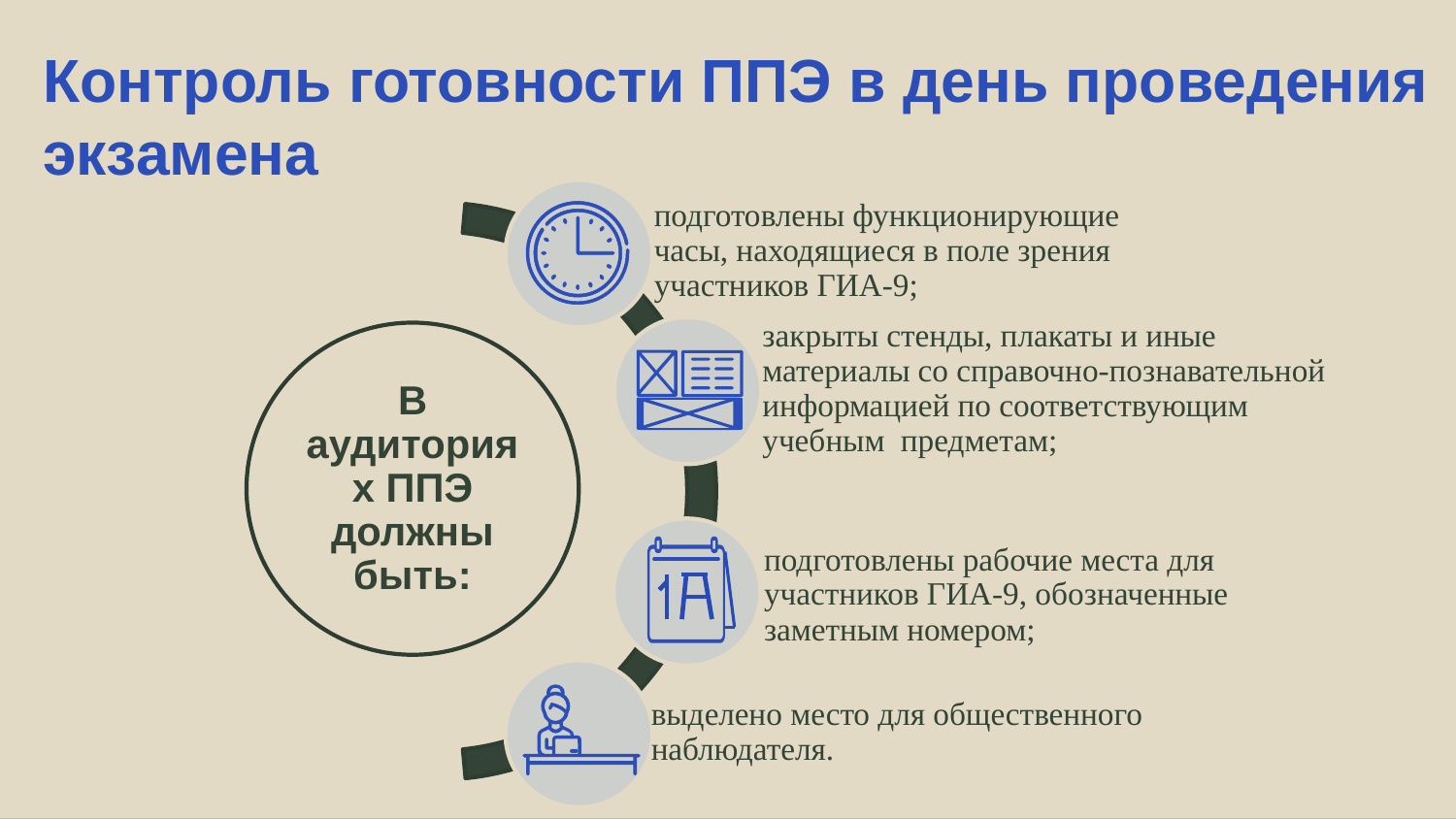

# Контроль готовности ППЭ в день проведения экзамена

В аудиториях ППЭ должны быть:
подготовлены функционирующие часы, находящиеся в поле зрения участников ГИА-9;
закрыты стенды, плакаты и иные материалы со справочно-познавательной информацией по соответствующим учебным  предметам;
подготовлены рабочие места для участников ГИА-9, обозначенные заметным номером;
выделено место для общественного наблюдателя.